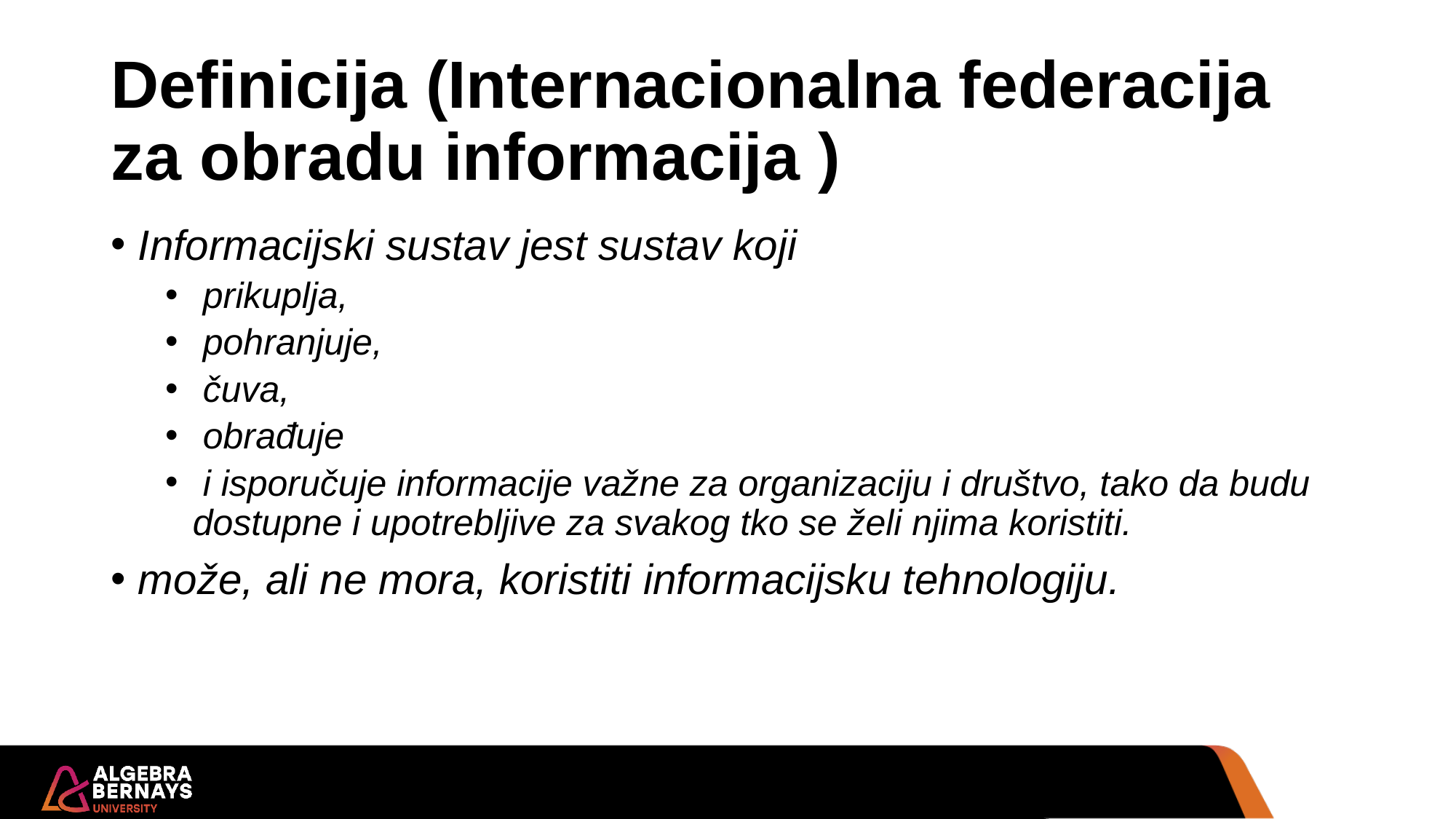

# Definicija (Internacionalna federacija za obradu informacija )
Informacijski sustav jest sustav koji
 prikuplja,
 pohranjuje,
 čuva,
 obrađuje
 i isporučuje informacije važne za organizaciju i društvo, tako da budu dostupne i upotrebljive za svakog tko se želi njima koristiti.
može, ali ne mora, koristiti informacijsku tehnologiju.